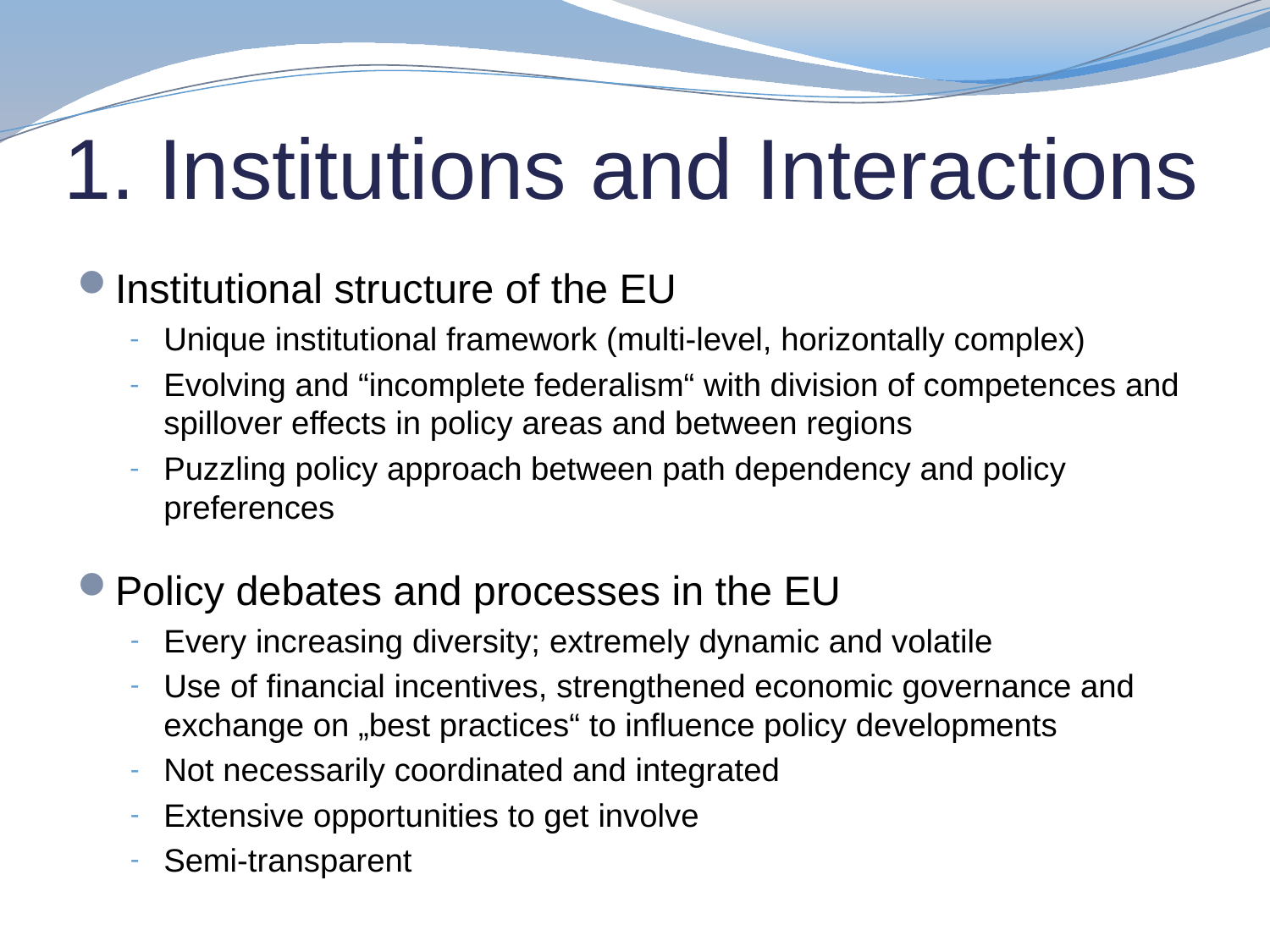

# 1. Institutions and Interactions
Institutional structure of the EU
Unique institutional framework (multi-level, horizontally complex)
Evolving and “incomplete federalism“ with division of competences and spillover effects in policy areas and between regions
Puzzling policy approach between path dependency and policy preferences
Policy debates and processes in the EU
Every increasing diversity; extremely dynamic and volatile
Use of financial incentives, strengthened economic governance and exchange on „best practices“ to influence policy developments
Not necessarily coordinated and integrated
Extensive opportunities to get involve
Semi-transparent